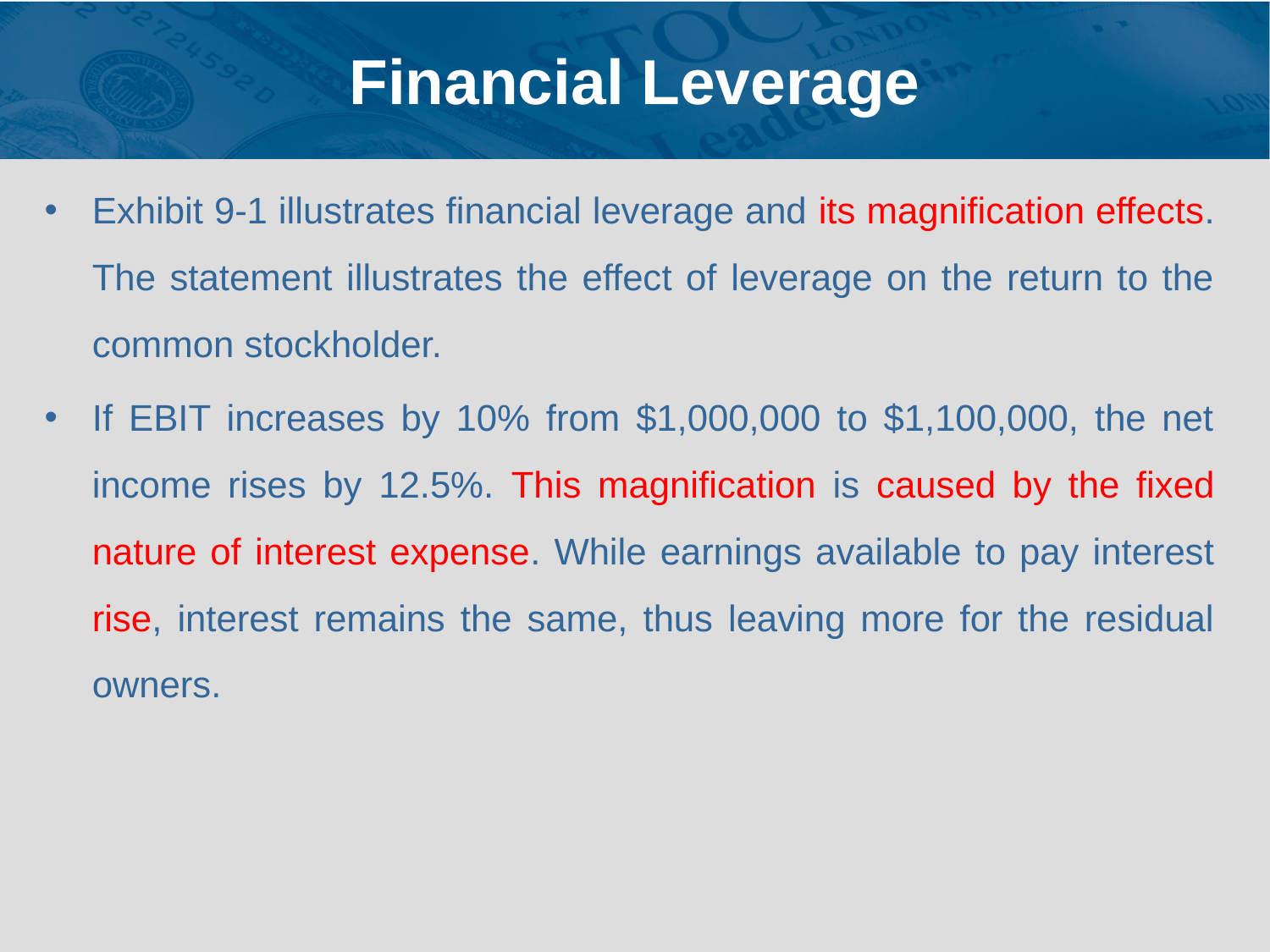

# Financial Leverage
Exhibit 9-1 illustrates financial leverage and its magnification effects. The statement illustrates the effect of leverage on the return to the common stockholder.
If EBIT increases by 10% from $1,000,000 to $1,100,000, the net income rises by 12.5%. This magnification is caused by the fixed nature of interest expense. While earnings available to pay interest rise, interest remains the same, thus leaving more for the residual owners.